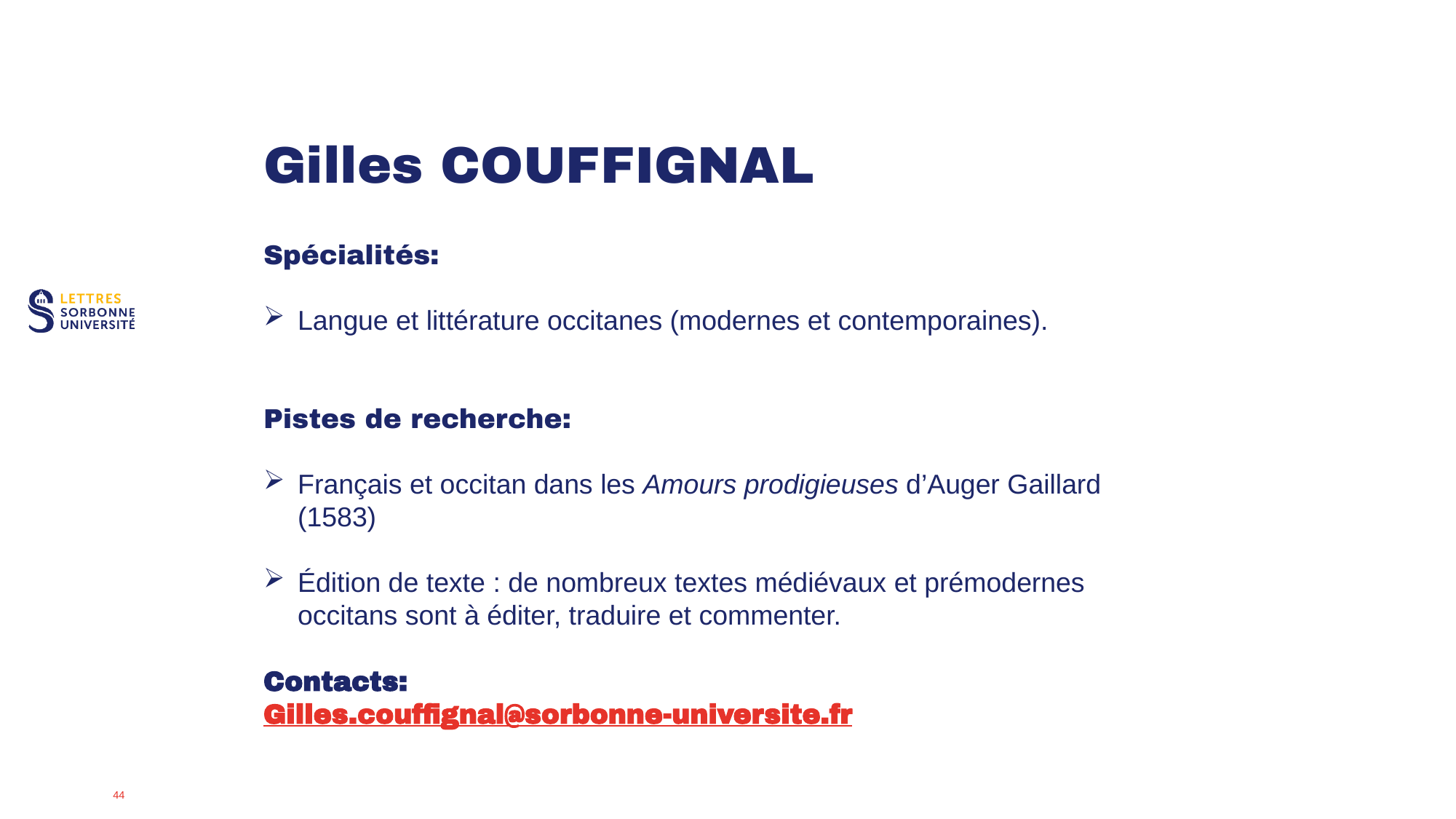

# Gilles COUFFIGNAL
Spécialités:

Langue et littérature occitanes (modernes et contemporaines).

Pistes de recherche:

Français et occitan dans les Amours prodigieuses d’Auger Gaillard (1583)

Édition de texte : de nombreux textes médiévaux et prémodernes occitans sont à éditer, traduire et commenter.

Contacts:
Gilles.couffignal@sorbonne-universite.fr